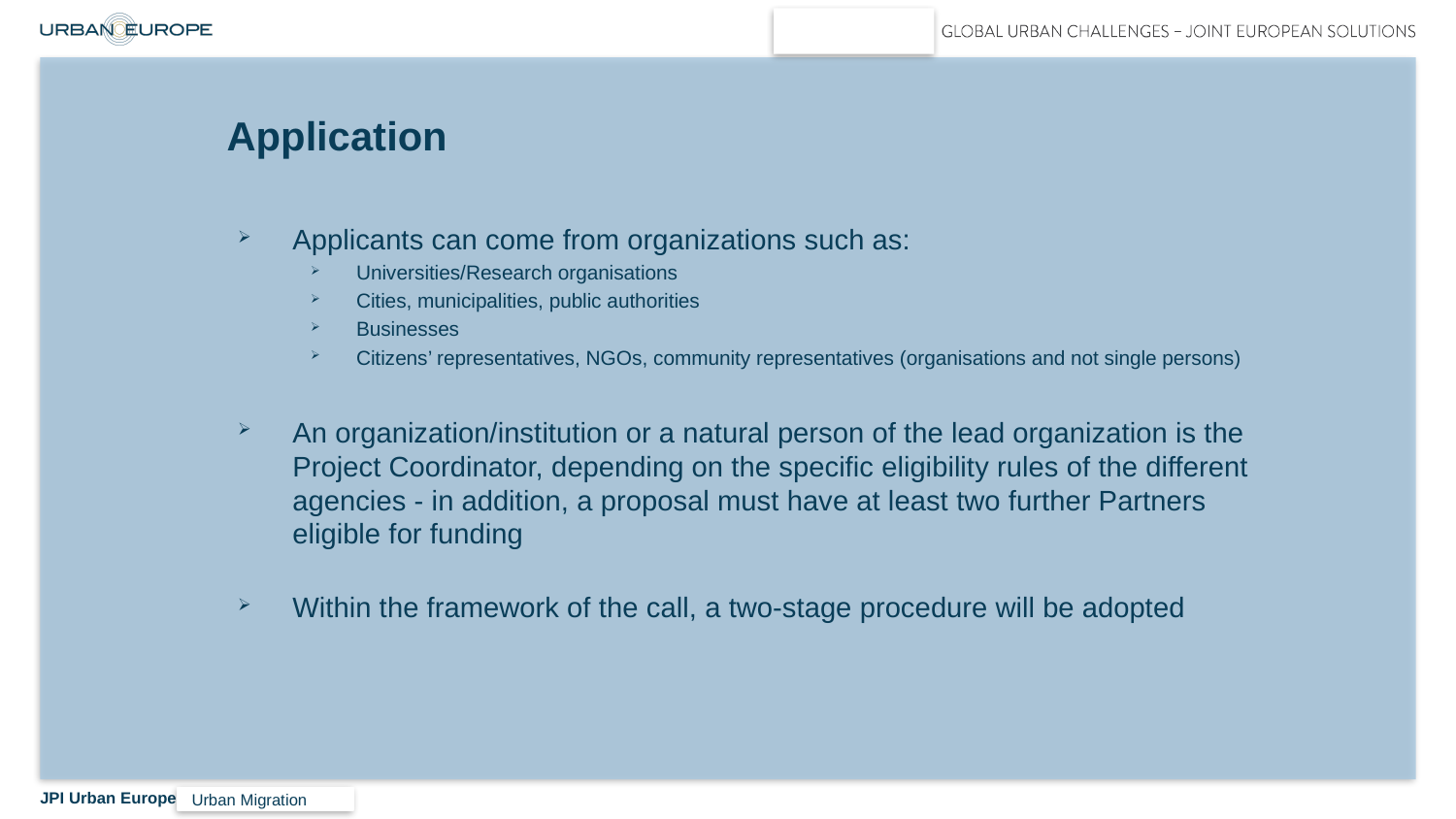

# Application
Applicants can come from organizations such as:
Universities/Research organisations
Cities, municipalities, public authorities
Businesses
Citizens’ representatives, NGOs, community representatives (organisations and not single persons)

An organization/institution or a natural person of the lead organization is the Project Coordinator, depending on the specific eligibility rules of the different agencies - in addition, a proposal must have at least two further Partners eligible for funding
Within the framework of the call, a two-stage procedure will be adopted
Urban Migration